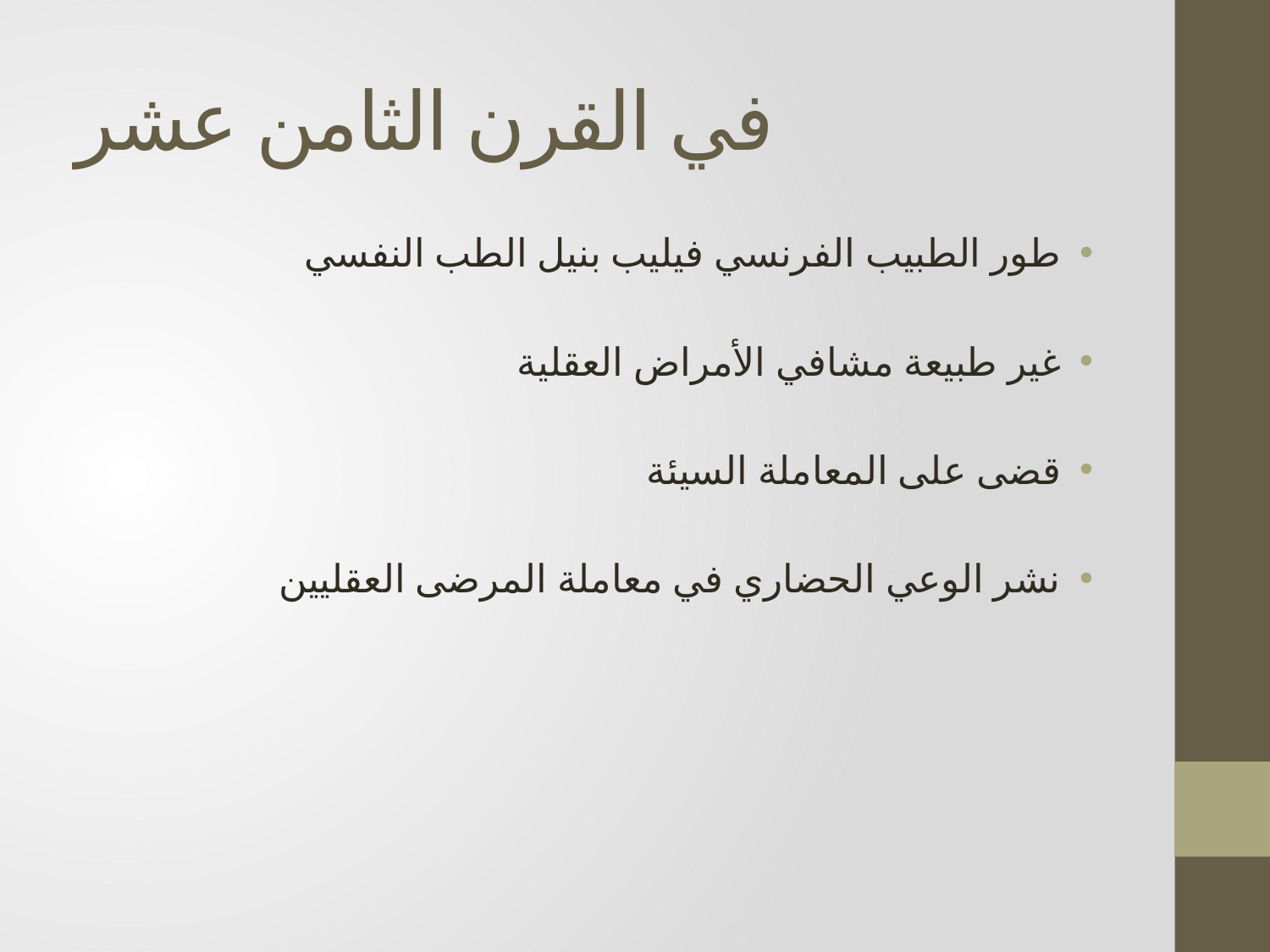

# في القرن الثامن عشر
طور الطبيب الفرنسي فيليب بنيل الطب النفسي

غير طبيعة مشافي الأمراض العقلية

قضى على المعاملة السيئة

نشر الوعي الحضاري في معاملة المرضى العقليين